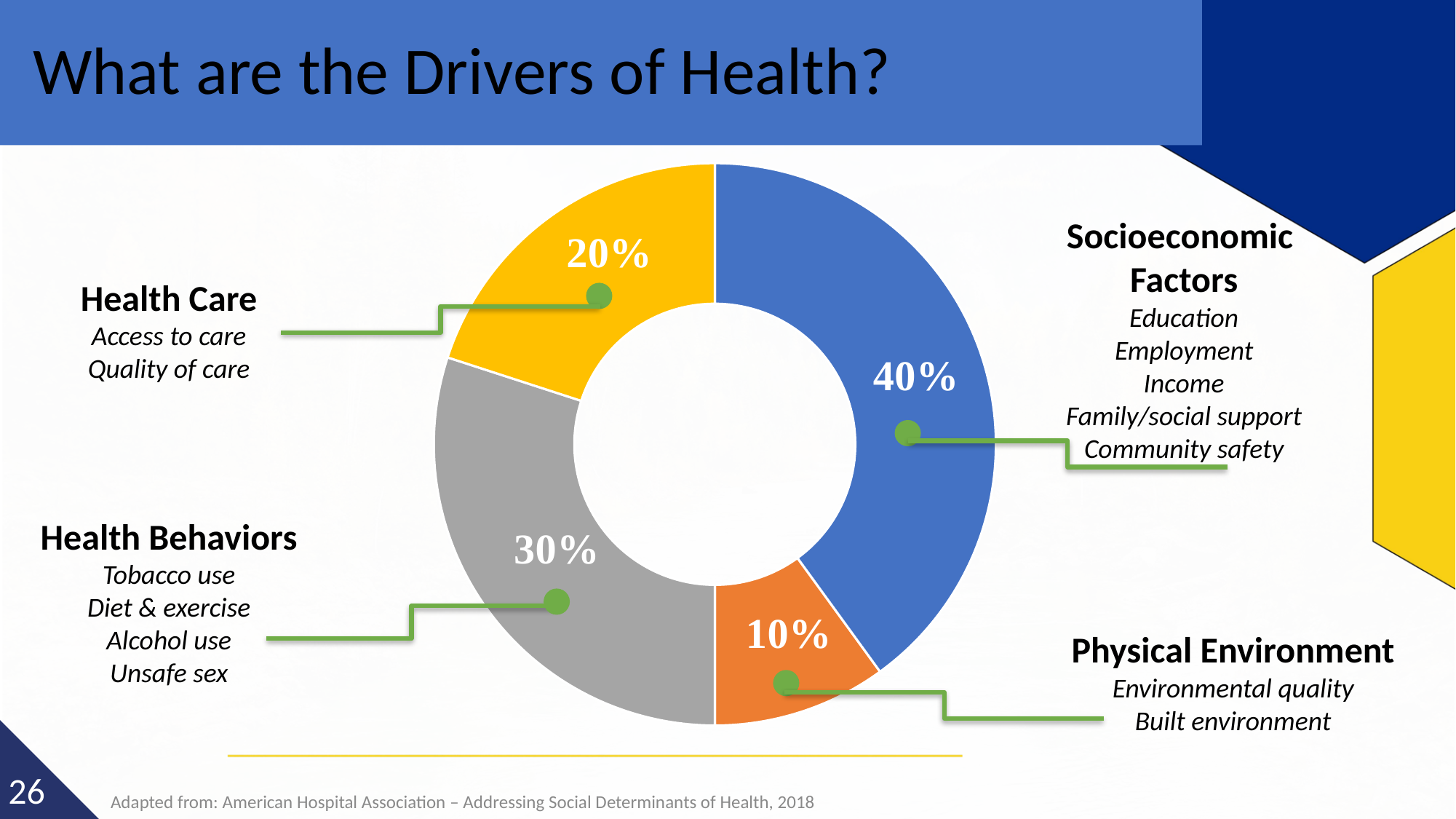

# What are the Drivers of Health?

### Chart

| Category | Sales |
|---|---|
| Socioeconomic Factors | 0.4 |
| Physical Enviornment | 0.1 |
| Health Behaviors | 0.3 |
| Health Care | 0.2 |
Socioeconomic
Factors
Education
Employment
Income
Family/social support
Community safety
Health Care
Access to care
Quality of care
Health Behaviors
Tobacco use
Diet & exercise
Alcohol use
Unsafe sex
Physical Environment
Environmental quality
Built environment
Adapted from: American Hospital Association – Addressing Social Determinants of Health, 2018